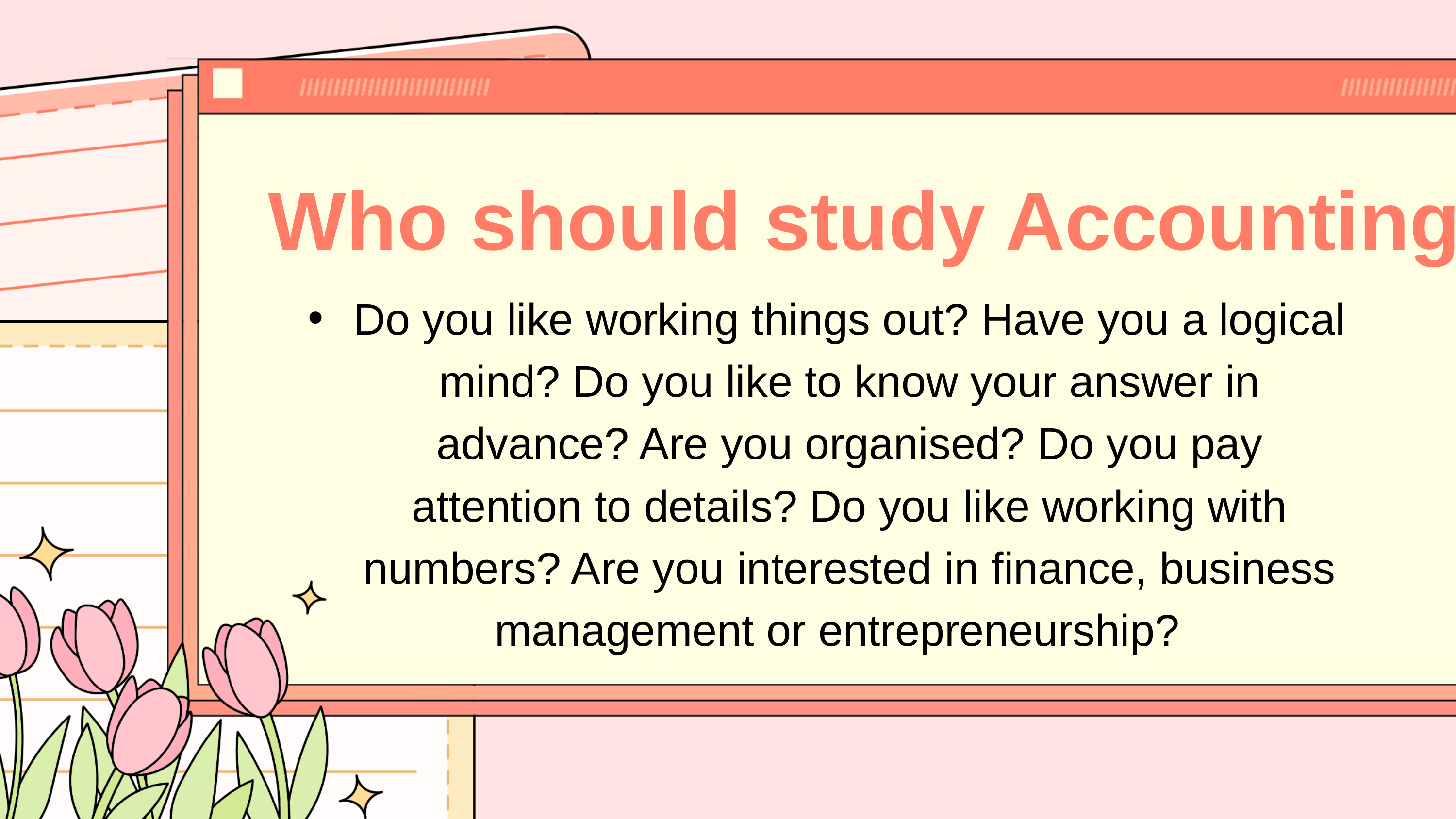

Who should study Accounting
Do you like working things out? Have you a logical mind? Do you like to know your answer in advance? Are you organised? Do you pay attention to details? Do you like working with numbers? Are you interested in finance, business management or entrepreneurship?